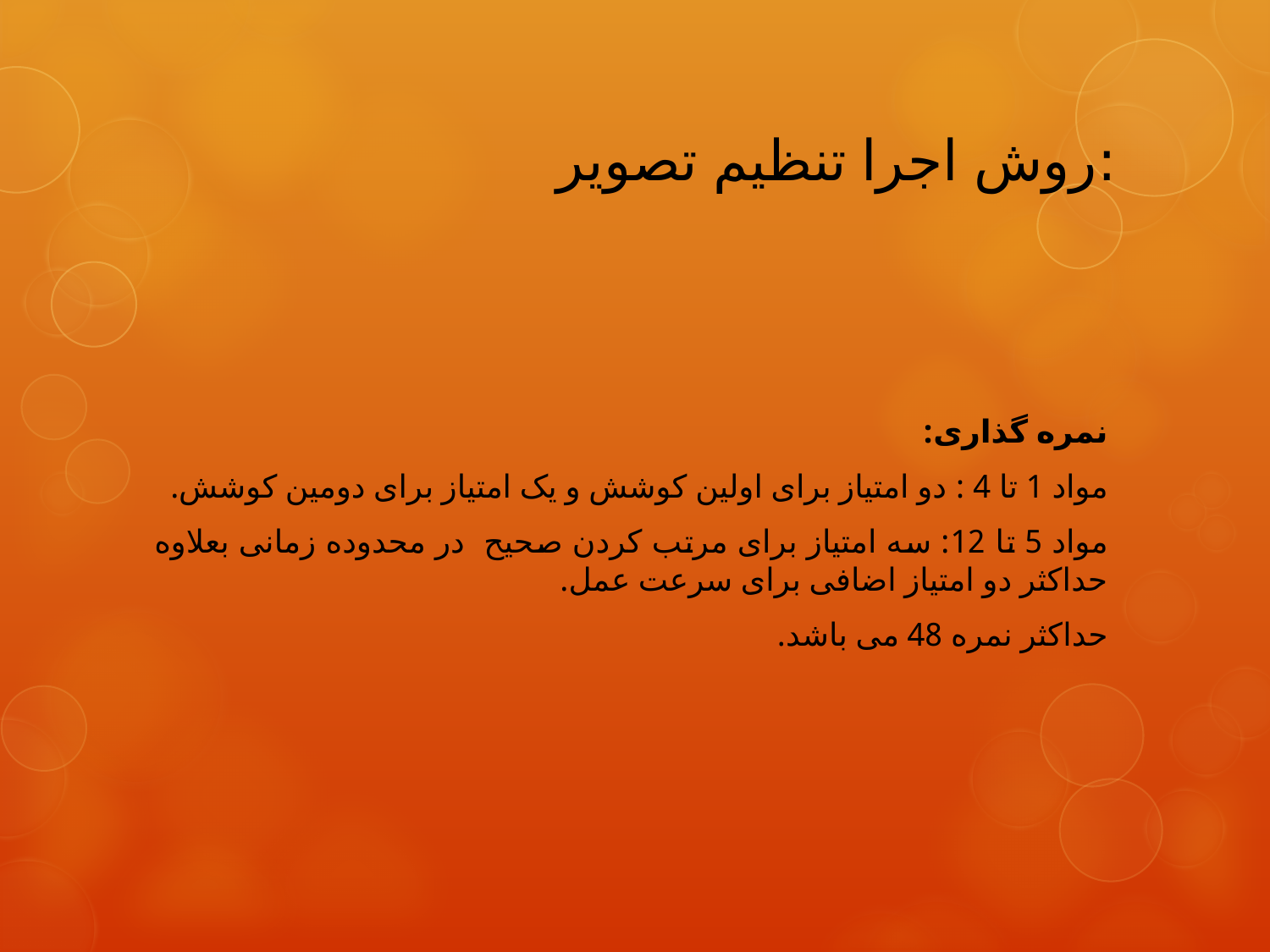

# روش اجرا تنظیم تصویر:
نمره گذاری:
مواد 1 تا 4 : دو امتیاز برای اولین کوشش و یک امتیاز برای دومین کوشش.
مواد 5 تا 12: سه امتیاز برای مرتب کردن صحیح  در محدوده زمانی بعلاوه حداکثر دو امتیاز اضافی برای سرعت عمل.
حداکثر نمره 48 می باشد.